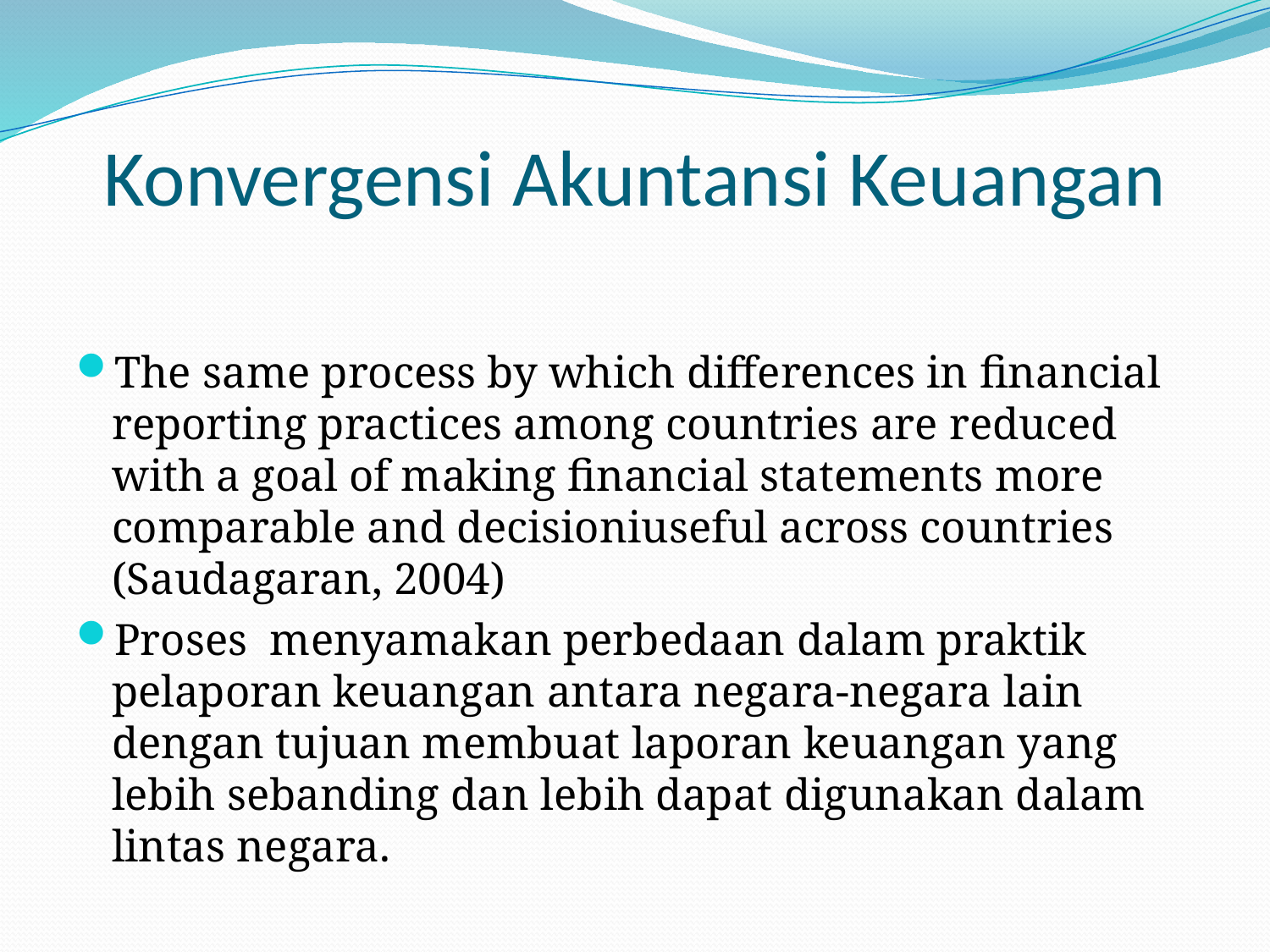

# Konvergensi Akuntansi Keuangan
The same process by which differences in financial reporting practices among countries are reduced with a goal of making financial statements more comparable and decisioniuseful across countries (Saudagaran, 2004)
Proses  menyamakan perbedaan dalam praktik pelaporan keuangan antara negara-negara lain dengan tujuan membuat laporan keuangan yang lebih sebanding dan lebih dapat digunakan dalam lintas negara.